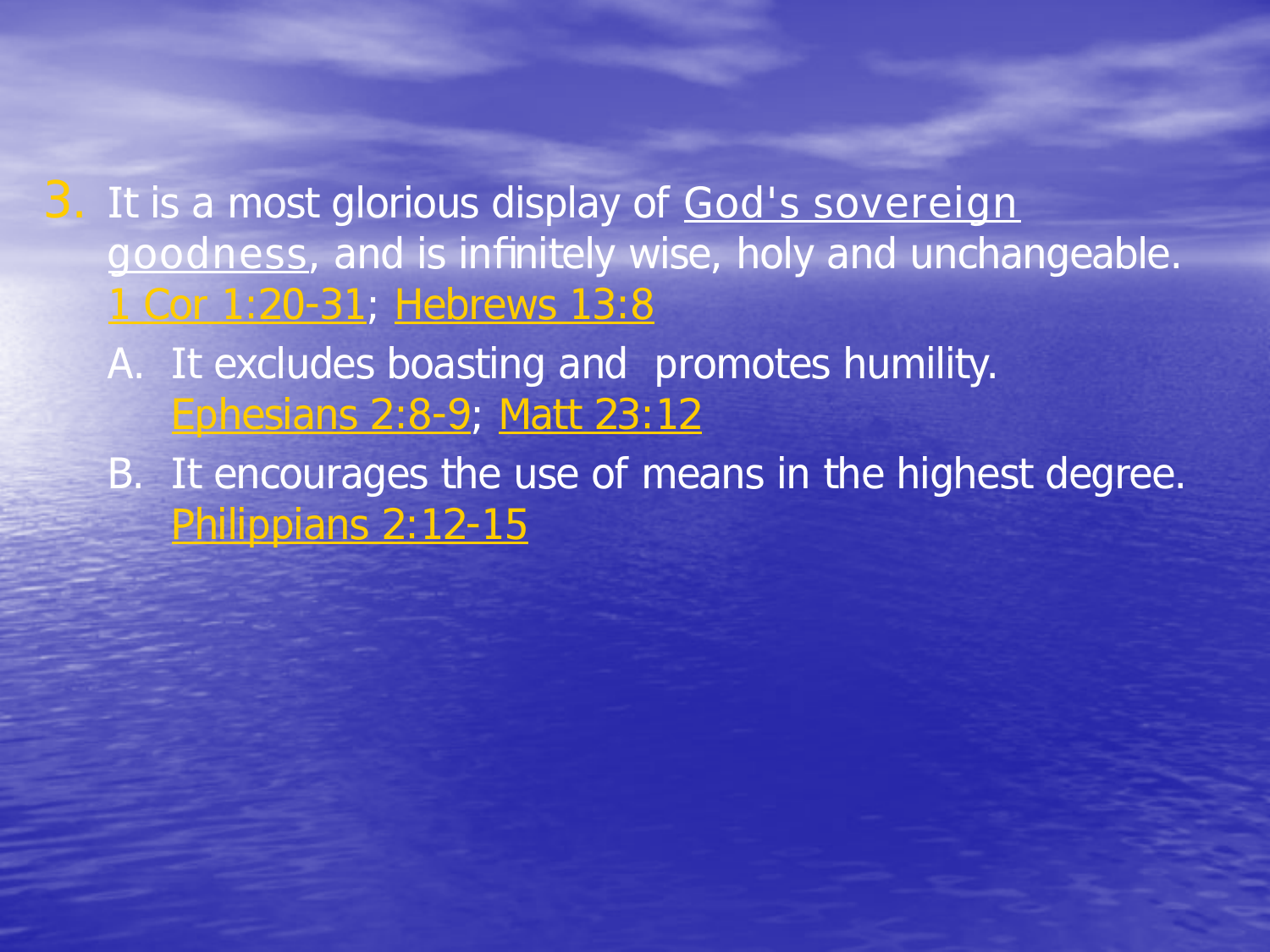

#
It is a most glorious display of God's sovereign goodness, and is infinitely wise, holy and unchangeable. 1 Cor 1:20-31; Hebrews 13:8
It excludes boasting and  promotes humility. Ephesians 2:8-9; Matt 23:12
It encourages the use of means in the highest degree. Philippians 2:12-15